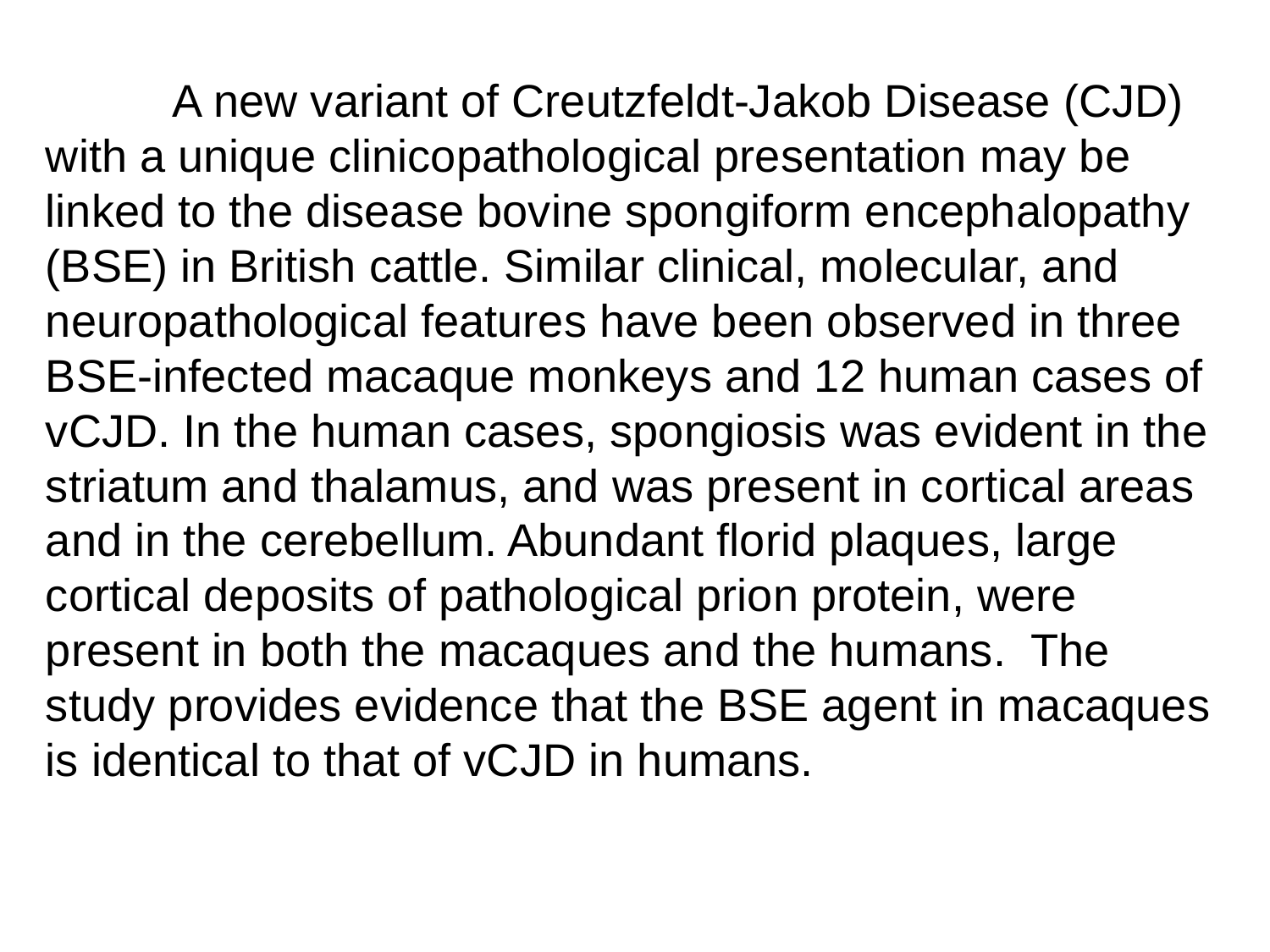

A new variant of Creutzfeldt-Jakob Disease (CJD) with a unique clinicopathological presentation may be linked to the disease bovine spongiform encephalopathy (BSE) in British cattle. Similar clinical, molecular, and neuropathological features have been observed in three BSE-infected macaque monkeys and 12 human cases of vCJD. In the human cases, spongiosis was evident in the striatum and thalamus, and was present in cortical areas and in the cerebellum. Abundant florid plaques, large cortical deposits of pathological prion protein, were present in both the macaques and the humans.  The study provides evidence that the BSE agent in macaques is identical to that of vCJD in humans.

(c)KUCRL 2014::leitzell::graner